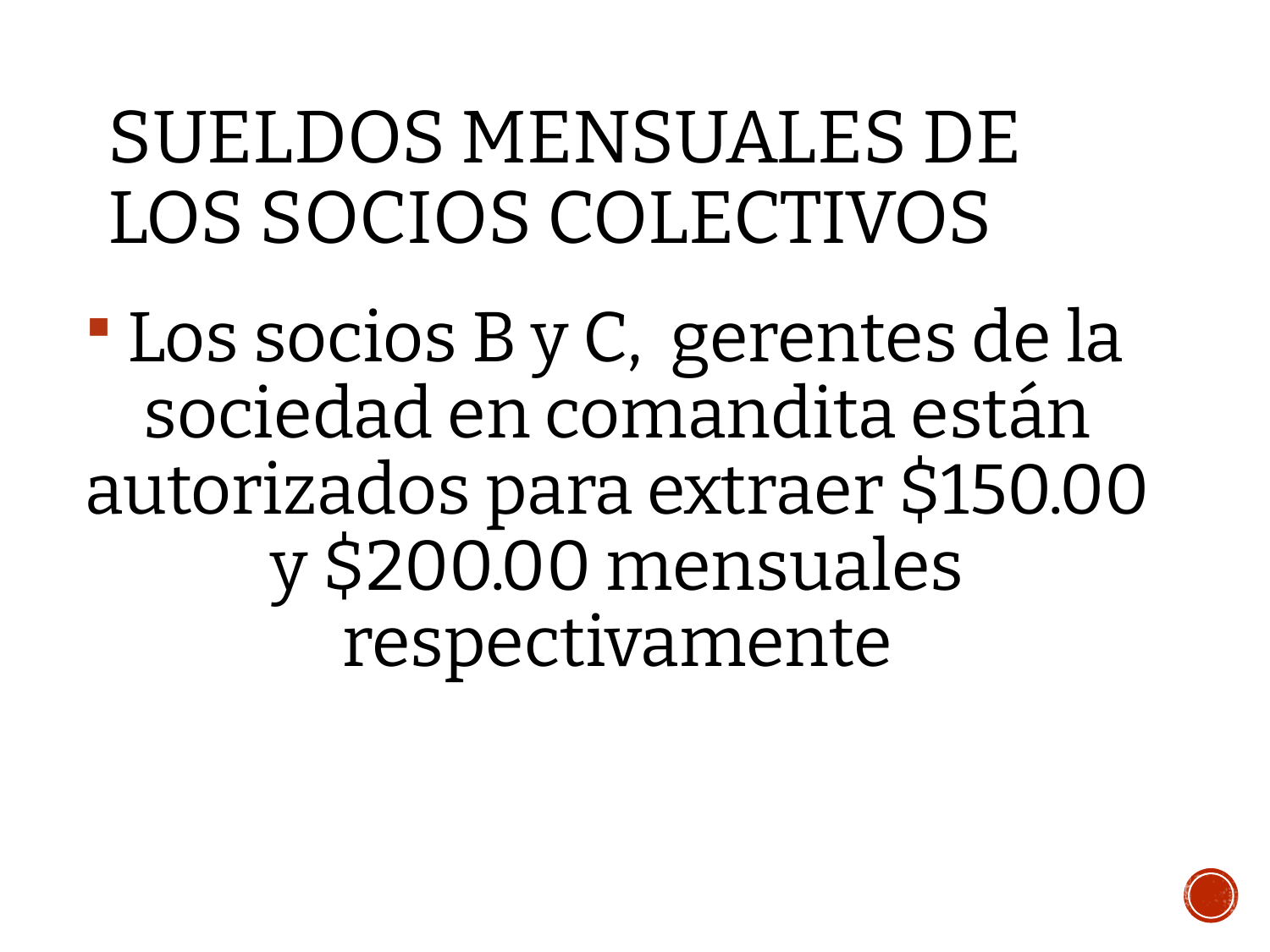

# Sueldos mensuales de los socios colectivos
 Los socios B y C,  gerentes de la sociedad en comandita están autorizados para extraer $150.00 y $200.00 mensuales respectivamente